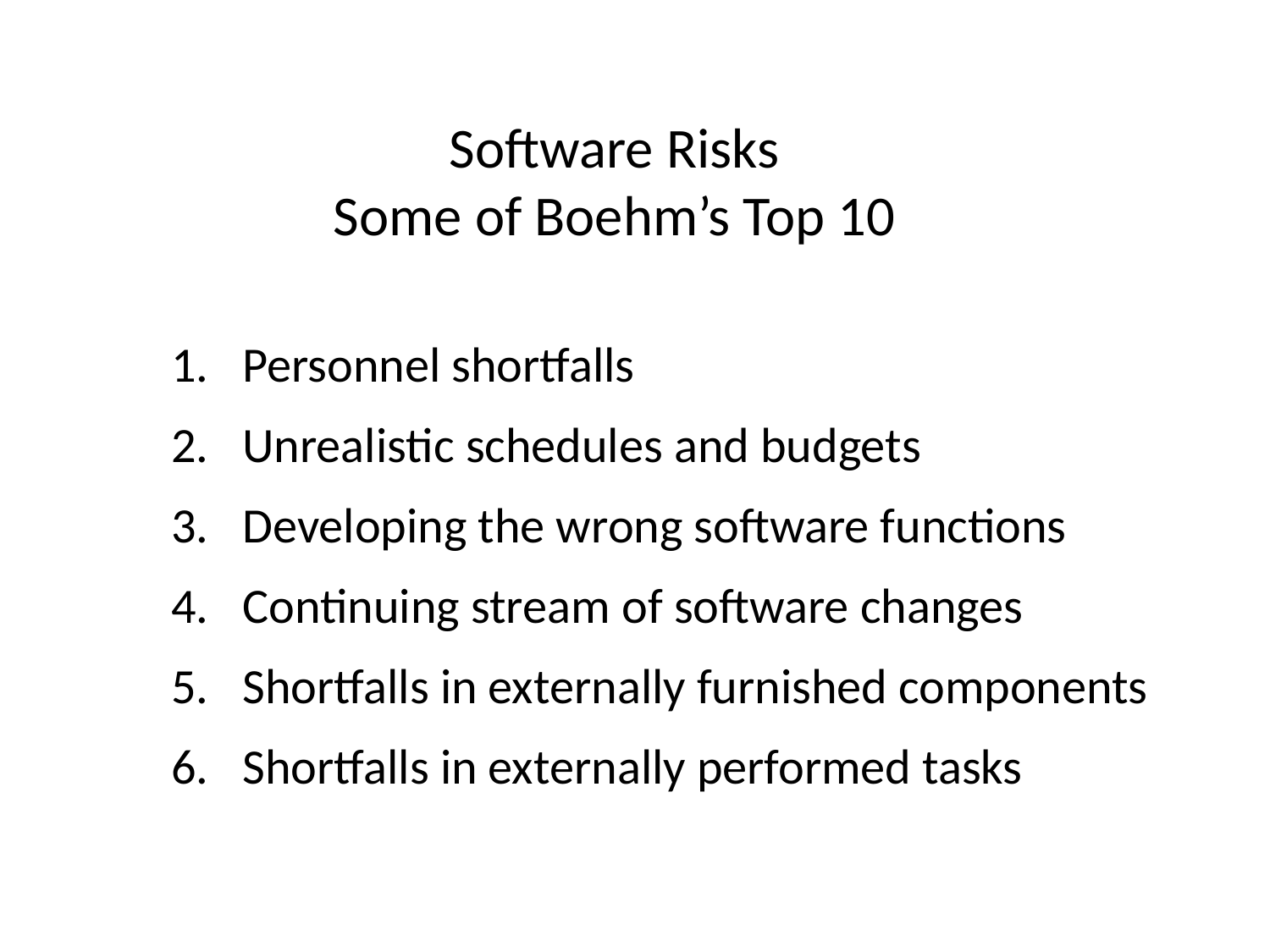

Software Risks
Some of Boehm’s Top 10
Personnel shortfalls
Unrealistic schedules and budgets
Developing the wrong software functions
Continuing stream of software changes
Shortfalls in externally furnished components
Shortfalls in externally performed tasks